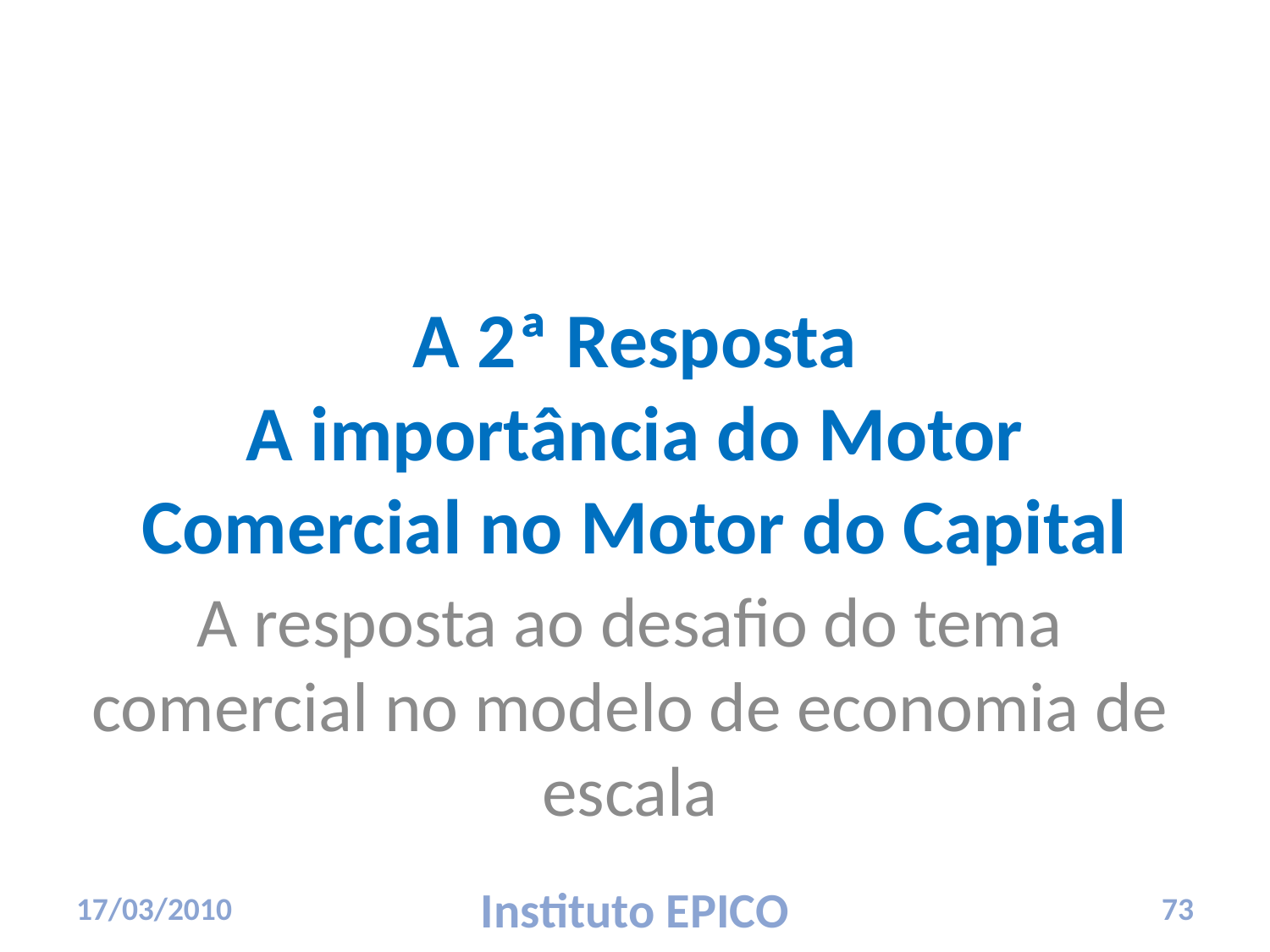

# A 2ª Resposta A importância do Motor Comercial no Motor do Capital
A resposta ao desafio do tema comercial no modelo de economia de escala
17/03/2010
Instituto EPICO
73